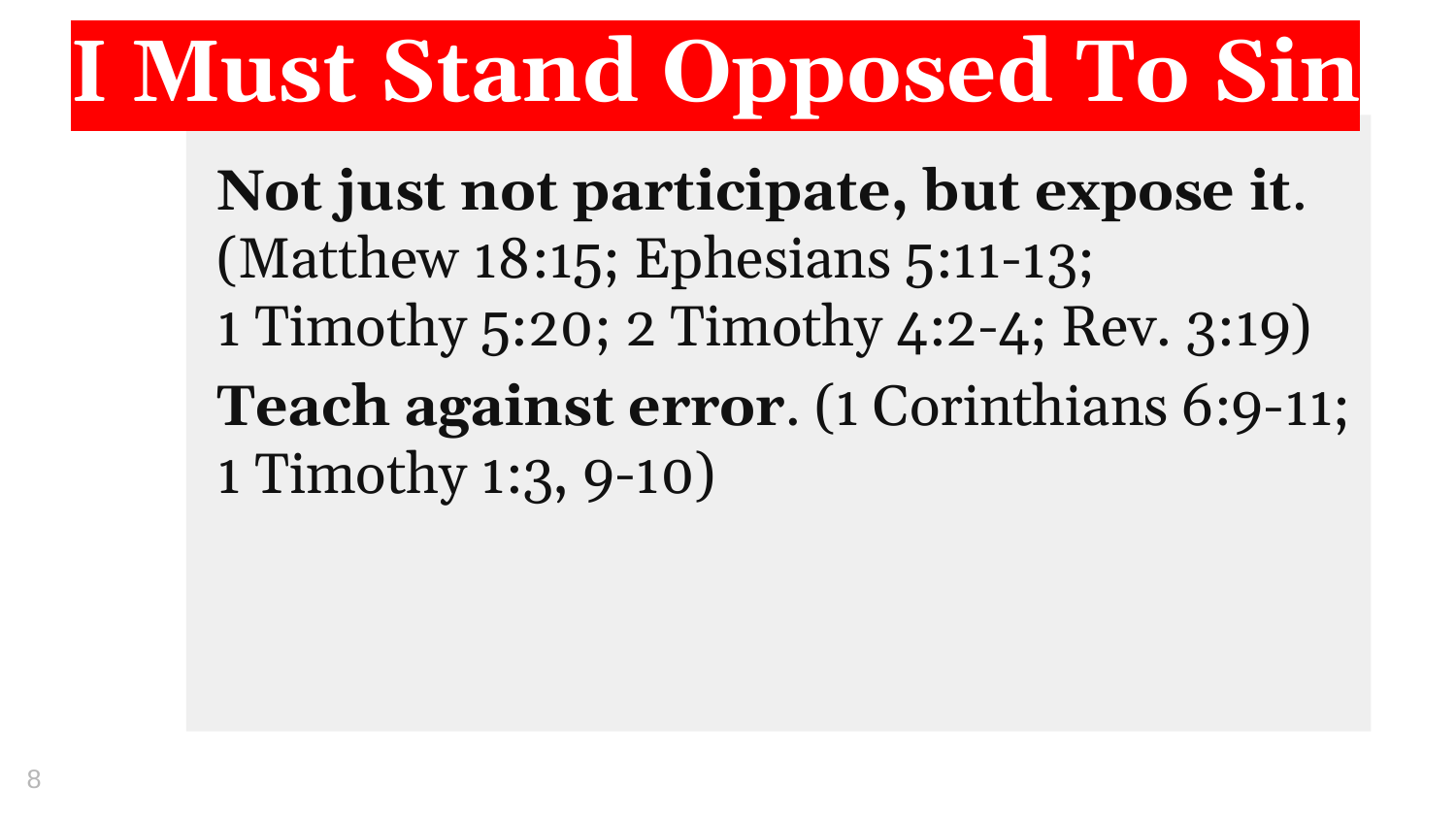

I Must Stand Opposed To Sin
Not just not participate, but expose it.
(Matthew 18:15; Ephesians 5:11-13;
1 Timothy 5:20; 2 Timothy 4:2-4; Rev. 3:19)
Teach against error. (1 Corinthians 6:9-11; 1 Timothy 1:3, 9-10)
8